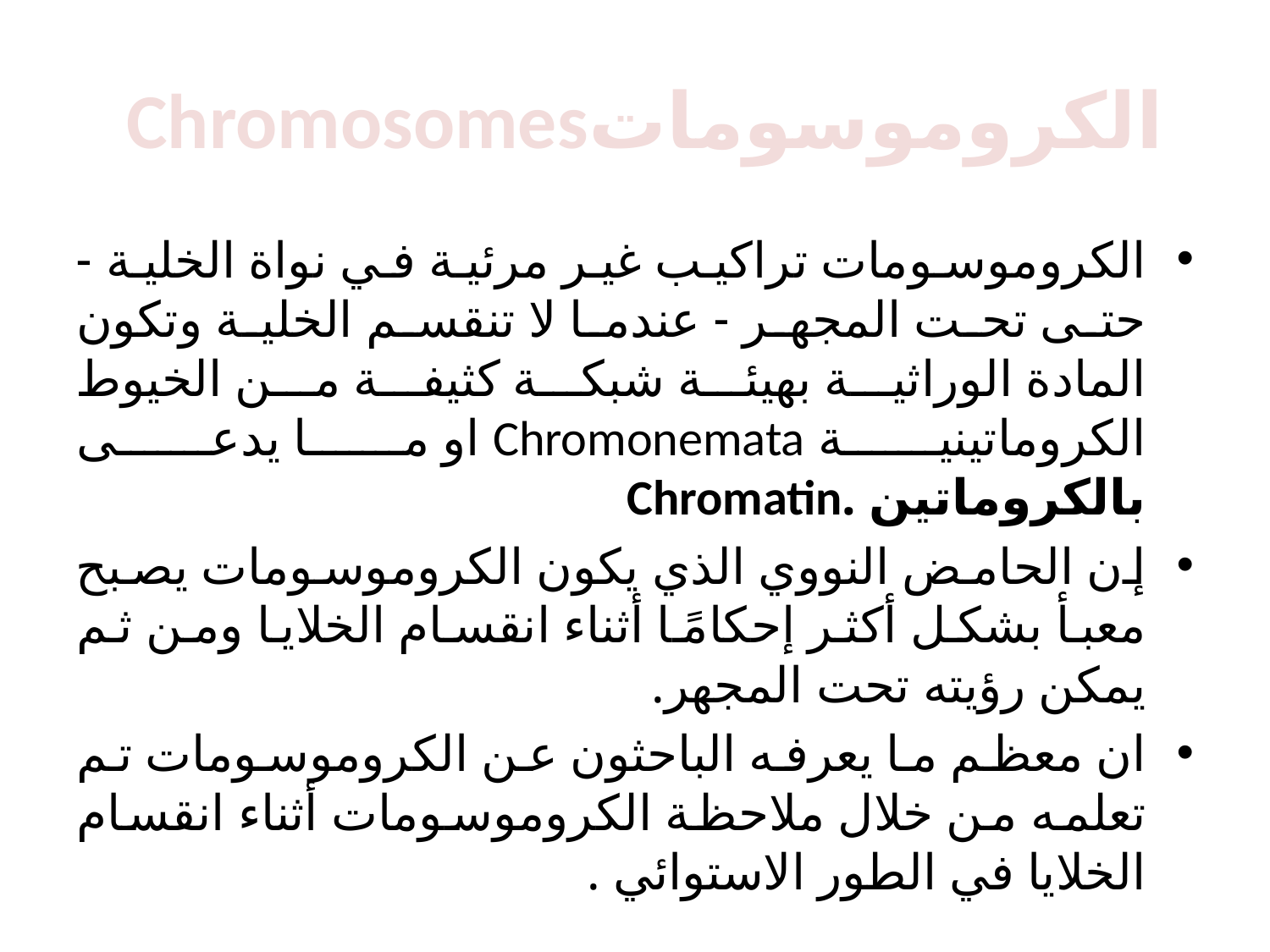

# الكروموسوماتChromosomes
الكروموسومات تراكيب غير مرئية في نواة الخلية - حتى تحت المجهر - عندما لا تنقسم الخلية وتكون المادة الوراثية بهيئة شبكة كثيفة من الخيوط الكروماتينية Chromonemata او ما يدعى بالكروماتين .Chromatin
إن الحامض النووي الذي يكون الكروموسومات يصبح معبأ بشكل أكثر إحكامًا أثناء انقسام الخلايا ومن ثم يمكن رؤيته تحت المجهر.
ان معظم ما يعرفه الباحثون عن الكروموسومات تم تعلمه من خلال ملاحظة الكروموسومات أثناء انقسام الخلايا في الطور الاستوائي .